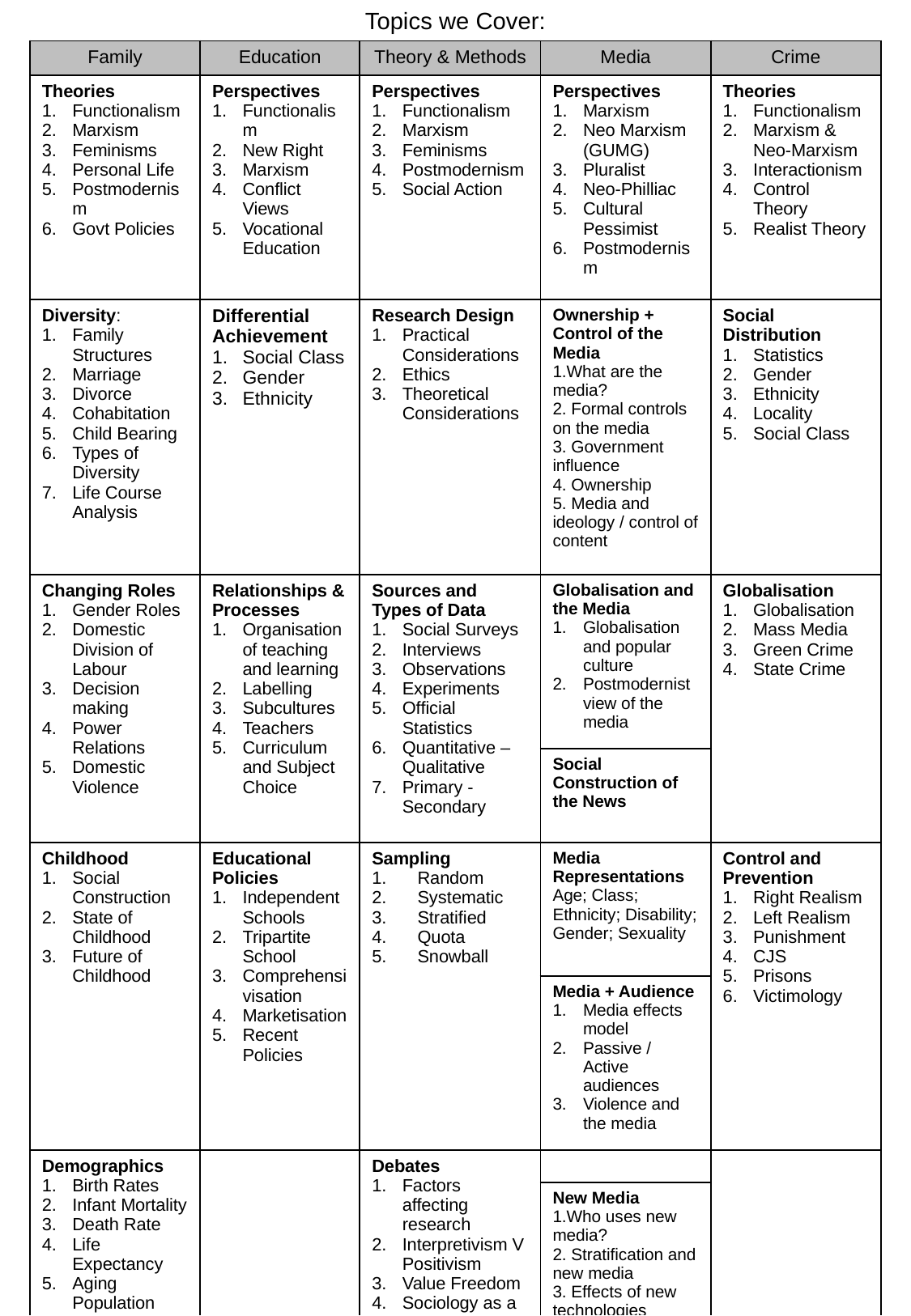

Topics we Cover:
| Family | Education | Theory & Methods | Media | Crime |
| --- | --- | --- | --- | --- |
| Theories Functionalism Marxism Feminisms Personal Life Postmodernism Govt Policies | Perspectives Functionalism New Right Marxism Conflict Views Vocational Education | Perspectives Functionalism Marxism Feminisms Postmodernism Social Action | Perspectives Marxism Neo Marxism (GUMG) Pluralist Neo-Philliac Cultural Pessimist Postmodernism | Theories Functionalism Marxism & Neo-Marxism Interactionism Control Theory Realist Theory |
| Diversity: Family Structures Marriage Divorce Cohabitation Child Bearing Types of Diversity Life Course Analysis | Differential Achievement Social Class Gender Ethnicity | Research Design Practical Considerations Ethics Theoretical Considerations | Ownership + Control of the Media 1.What are the media? 2. Formal controls on the media 3. Government influence 4. Ownership 5. Media and ideology / control of content | Social Distribution Statistics Gender Ethnicity Locality Social Class |
| Changing Roles Gender Roles Domestic Division of Labour Decision making Power Relations Domestic Violence | Relationships & Processes Organisation of teaching and learning Labelling Subcultures Teachers Curriculum and Subject Choice | Sources and Types of Data Social Surveys Interviews Observations Experiments Official Statistics Quantitative – Qualitative Primary - Secondary | Globalisation and the Media Globalisation and popular culture Postmodernist view of the media | Globalisation Globalisation Mass Media Green Crime State Crime |
|  |  |  | Social Construction of the News |  |
| Childhood Social Construction State of Childhood Future of Childhood | Educational Policies Independent Schools Tripartite School Comprehensivisation Marketisation Recent Policies | Sampling Random Systematic Stratified Quota Snowball | Media Representations Age; Class; Ethnicity; Disability; Gender; Sexuality | Control and Prevention Right Realism Left Realism Punishment CJS Prisons Victimology |
|  |  |  | Media + Audience Media effects model Passive / Active audiences Violence and the media |  |
| Demographics Birth Rates Infant Mortality Death Rate Life Expectancy Aging Population Family Size Migration |  | Debates Factors affecting research Interpretivism V Positivism Value Freedom Sociology as a Science Sociology and Social policy. |  |  |
|  |  |  | New Media 1.Who uses new media? 2. Stratification and new media 3. Effects of new technologies 4. Significance of new media in contemporary society |  |